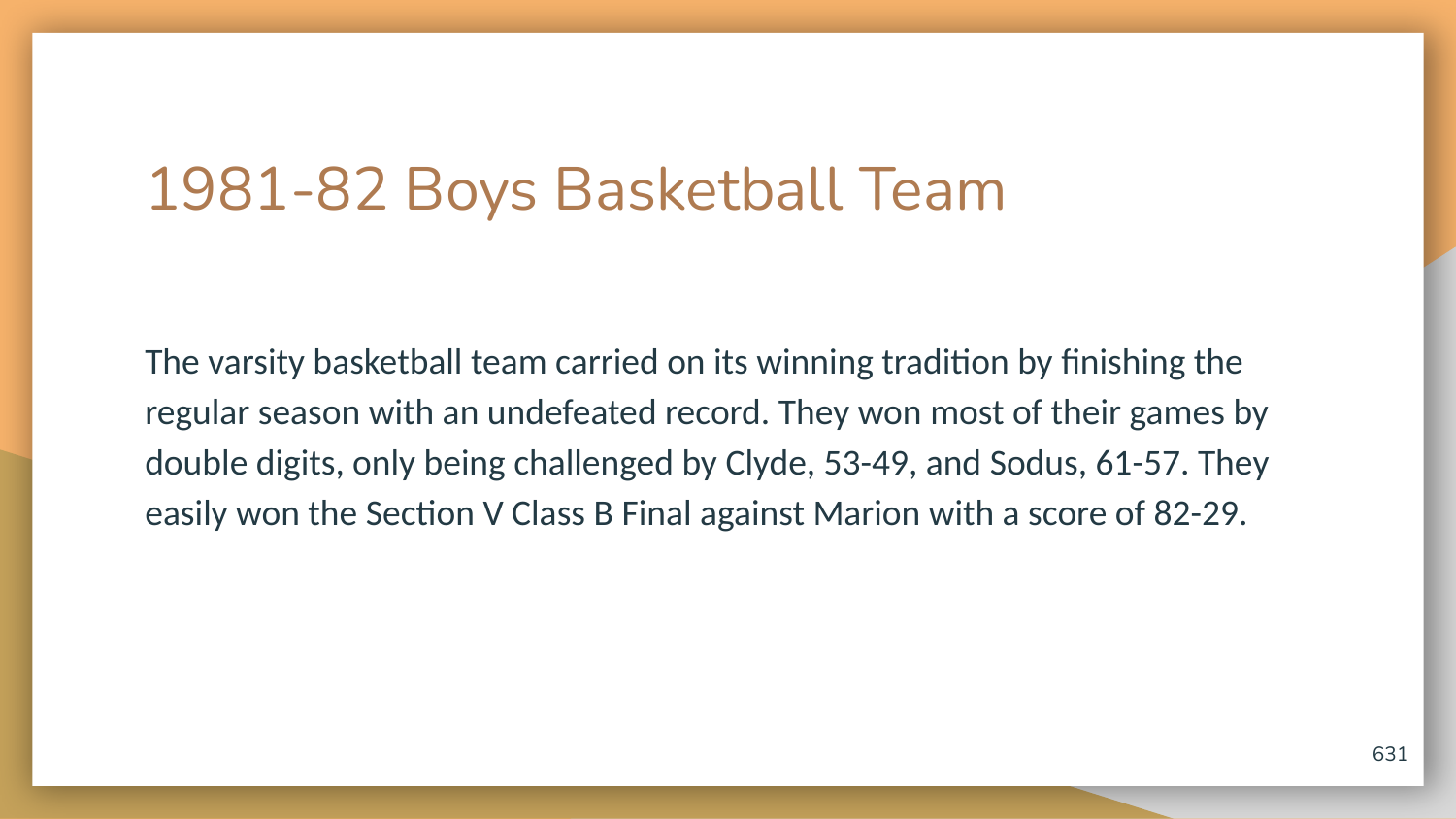

# 1981-82 Boys Basketball Team
The varsity basketball team carried on its winning tradition by finishing the regular season with an undefeated record. They won most of their games by double digits, only being challenged by Clyde, 53-49, and Sodus, 61-57. They easily won the Section V Class B Final against Marion with a score of 82-29.
631